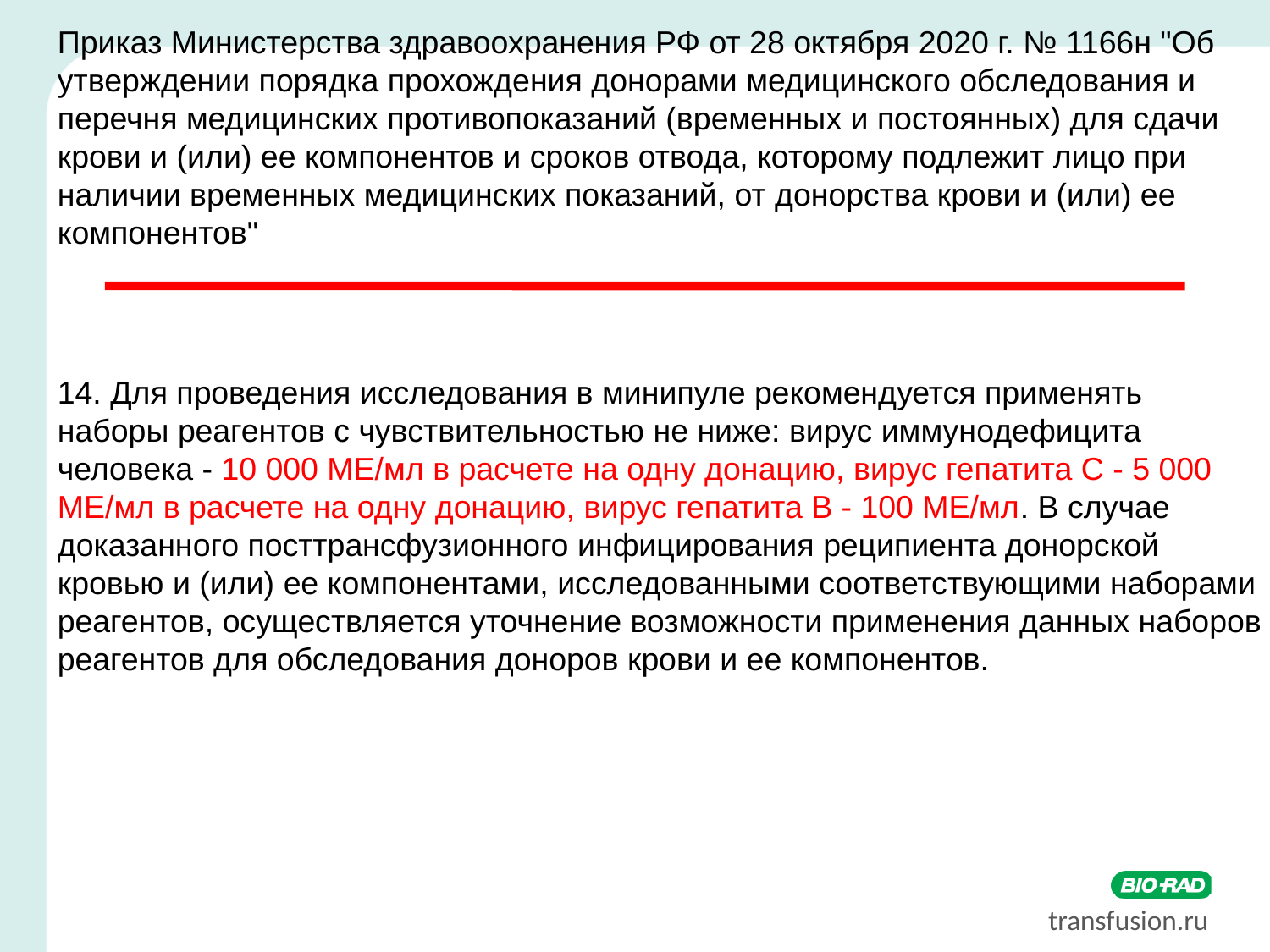

Приказ Министерства здравоохранения РФ от 28 октября 2020 г. № 1166н "Об утверждении порядка прохождения донорами медицинского обследования и перечня медицинских противопоказаний (временных и постоянных) для сдачи крови и (или) ее компонентов и сроков отвода, которому подлежит лицо при наличии временных медицинских показаний, от донорства крови и (или) ее компонентов"

14. Для проведения исследования в минипуле рекомендуется применять наборы реагентов с чувствительностью не ниже: вирус иммунодефицита человека - 10 000 МЕ/мл в расчете на одну донацию, вирус гепатита С - 5 000 МЕ/мл в расчете на одну донацию, вирус гепатита В - 100 МЕ/мл. В случае доказанного посттрансфузионного инфицирования реципиента донорской кровью и (или) ее компонентами, исследованными соответствующими наборами реагентов, осуществляется уточнение возможности применения данных наборов реагентов для обследования доноров крови и ее компонентов.
transfusion.ru